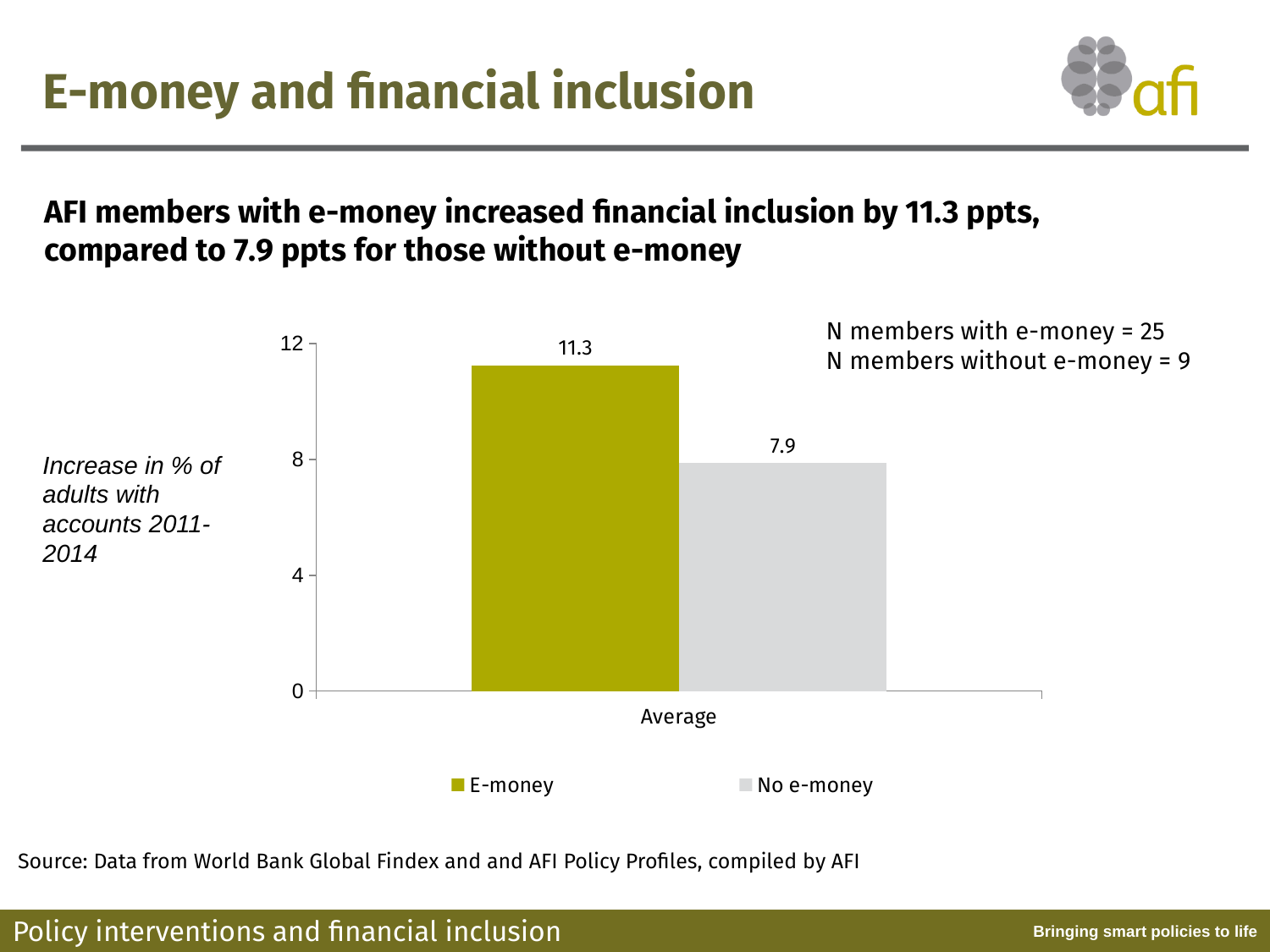

E-money and financial inclusion
AFI members with e-money increased financial inclusion by 11.3 ppts, compared to 7.9 ppts for those without e-money

### Chart

| Category | E-money | No e-money |
|---|---|---|
| Average | 11.25 | 7.87 |
N members with e-money = 25
N members without e-money = 9
Increase in % of adults with accounts 2011-2014

Source: Data from World Bank Global Findex and and AFI Policy Profiles, compiled by AFI
Policy interventions and financial inclusion